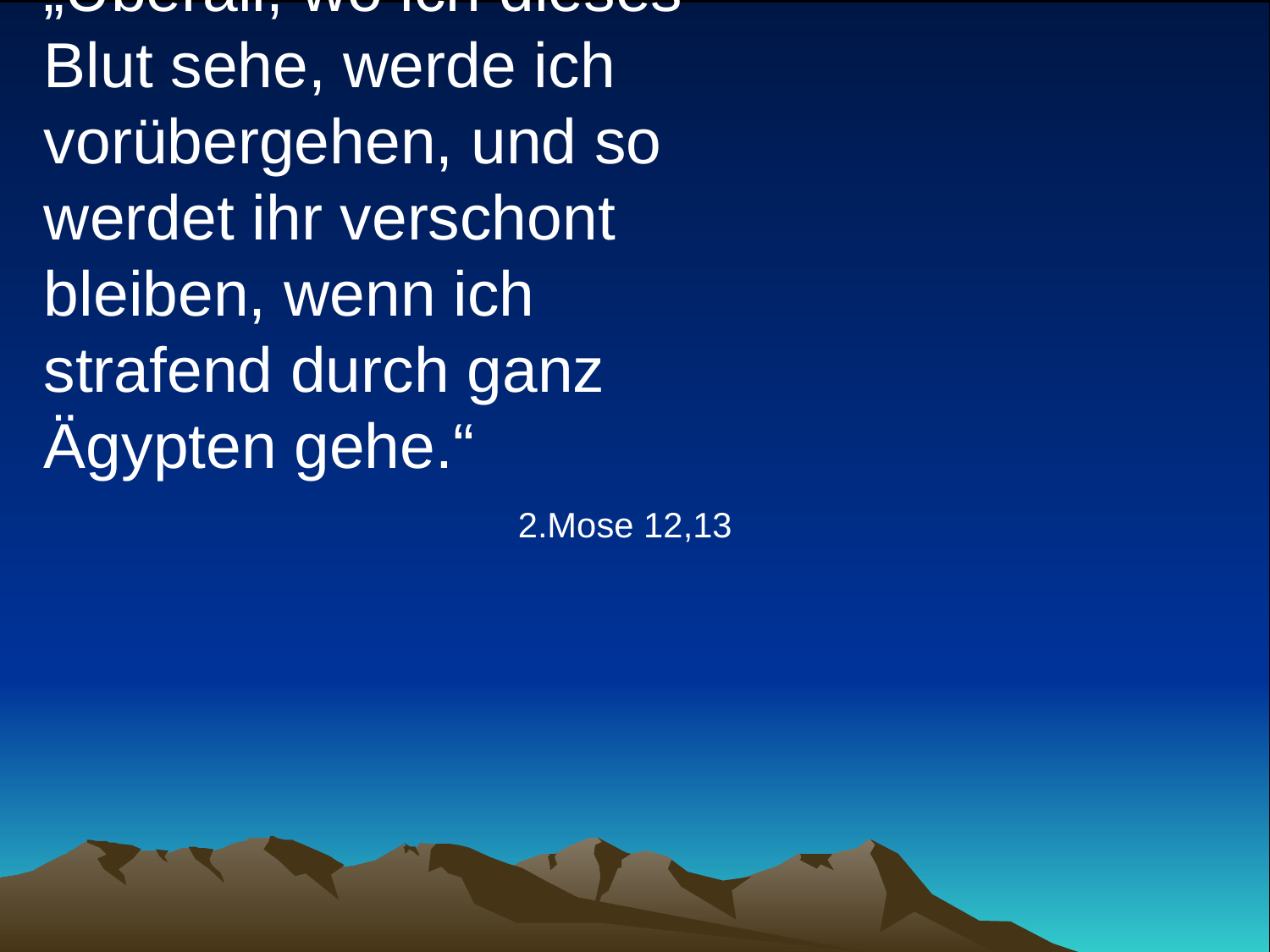

# „Überall, wo ich dieses Blut sehe, werde ich vorübergehen, und so werdet ihr verschont bleiben, wenn ich strafend durch ganz Ägypten gehe.“
2.Mose 12,13